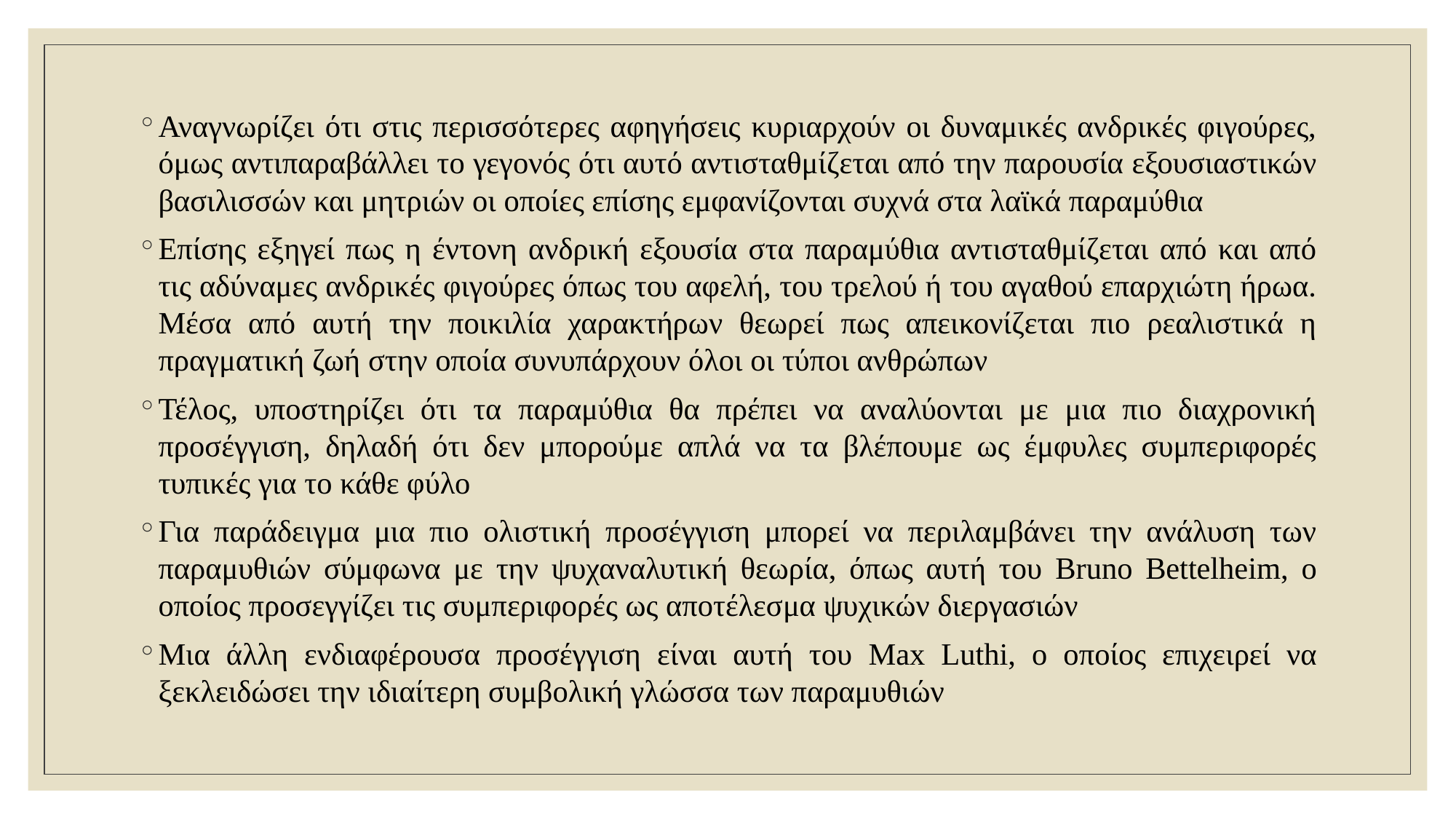

Αναγνωρίζει ότι στις περισσότερες αφηγήσεις κυριαρχούν οι δυναμικές ανδρικές φιγούρες, όμως αντιπαραβάλλει το γεγονός ότι αυτό αντισταθμίζεται από την παρουσία εξουσιαστικών βασιλισσών και μητριών οι οποίες επίσης εμφανίζονται συχνά στα λαϊκά παραμύθια
Επίσης εξηγεί πως η έντονη ανδρική εξουσία στα παραμύθια αντισταθμίζεται από και από τις αδύναμες ανδρικές φιγούρες όπως του αφελή, του τρελού ή του αγαθού επαρχιώτη ήρωα. Μέσα από αυτή την ποικιλία χαρακτήρων θεωρεί πως απεικονίζεται πιο ρεαλιστικά η πραγματική ζωή στην οποία συνυπάρχουν όλοι οι τύποι ανθρώπων
Τέλος, υποστηρίζει ότι τα παραμύθια θα πρέπει να αναλύονται με μια πιο διαχρονική προσέγγιση, δηλαδή ότι δεν μπορούμε απλά να τα βλέπουμε ως έμφυλες συμπεριφορές τυπικές για το κάθε φύλο
Για παράδειγμα μια πιο ολιστική προσέγγιση μπορεί να περιλαμβάνει την ανάλυση των παραμυθιών σύμφωνα με την ψυχαναλυτική θεωρία, όπως αυτή του Bruno Bettelheim, ο οποίος προσεγγίζει τις συμπεριφορές ως αποτέλεσμα ψυχικών διεργασιών
Μια άλλη ενδιαφέρουσα προσέγγιση είναι αυτή του Max Luthi, ο οποίος επιχειρεί να ξεκλειδώσει την ιδιαίτερη συμβολική γλώσσα των παραμυθιών